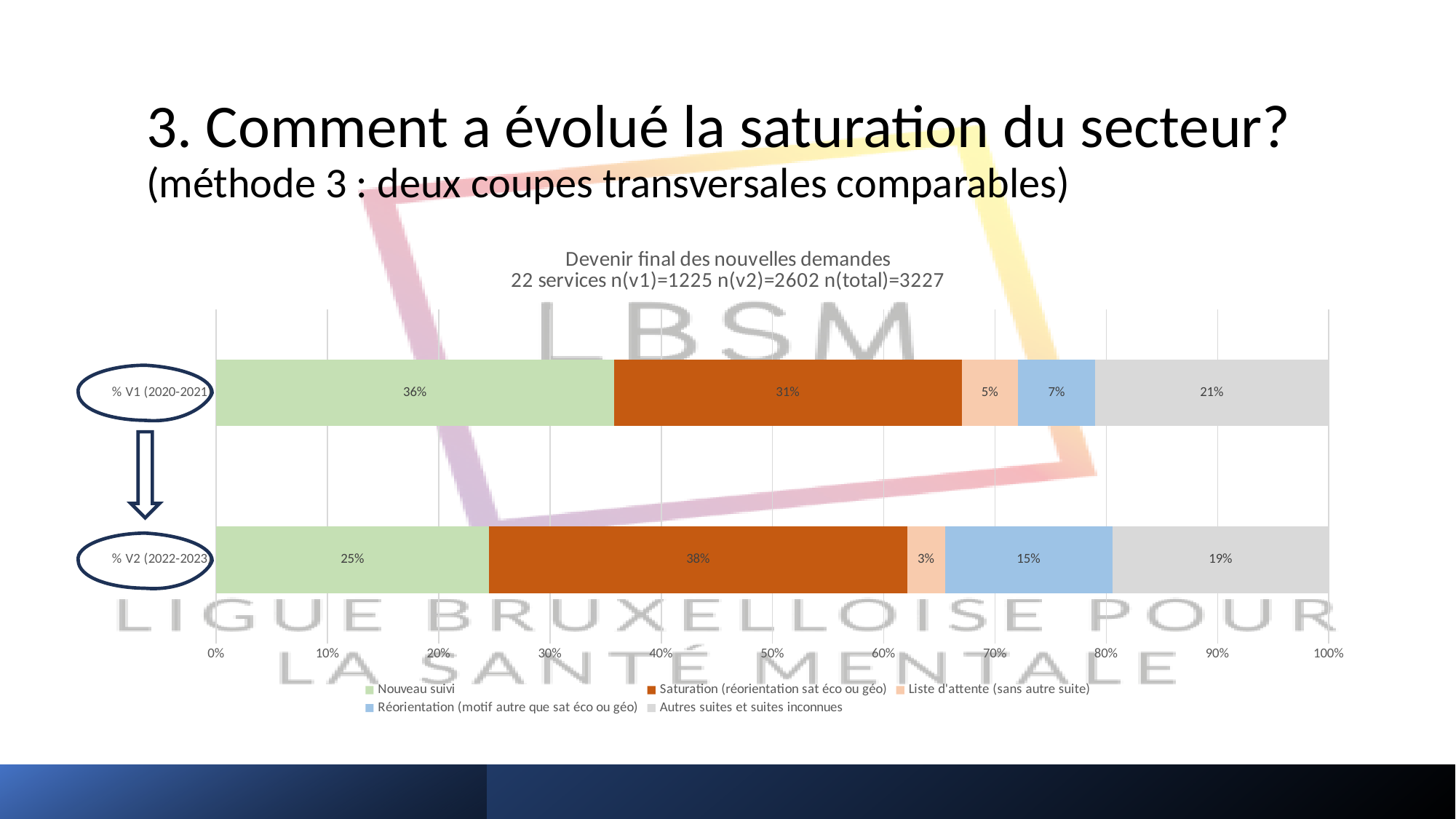

# 3. Comment a évolué la saturation du secteur? (méthode 3 : deux coupes transversales comparables)

### Chart: Devenir final des nouvelles demandes 22 services n(v1)=1225 n(v2)=2602 n(total)=3227

| Category | Nouveau suivi | Saturation (réorientation sat éco ou géo) | Liste d'attente (sans autre suite) | Réorientation (motif autre que sat éco ou géo) | Autres suites et suites inconnues |
|---|---|---|---|---|---|
| % V2 (2022-2023) | 0.24519600307455802 | 0.3762490392006149 | 0.0334358186010761 | 0.15103766333589547 | 0.1940814757878555 |
| % V1 (2020-2021) | 0.3575510204081633 | 0.31265306122448977 | 0.05061224489795919 | 0.06938775510204082 | 0.20979591836734693 |